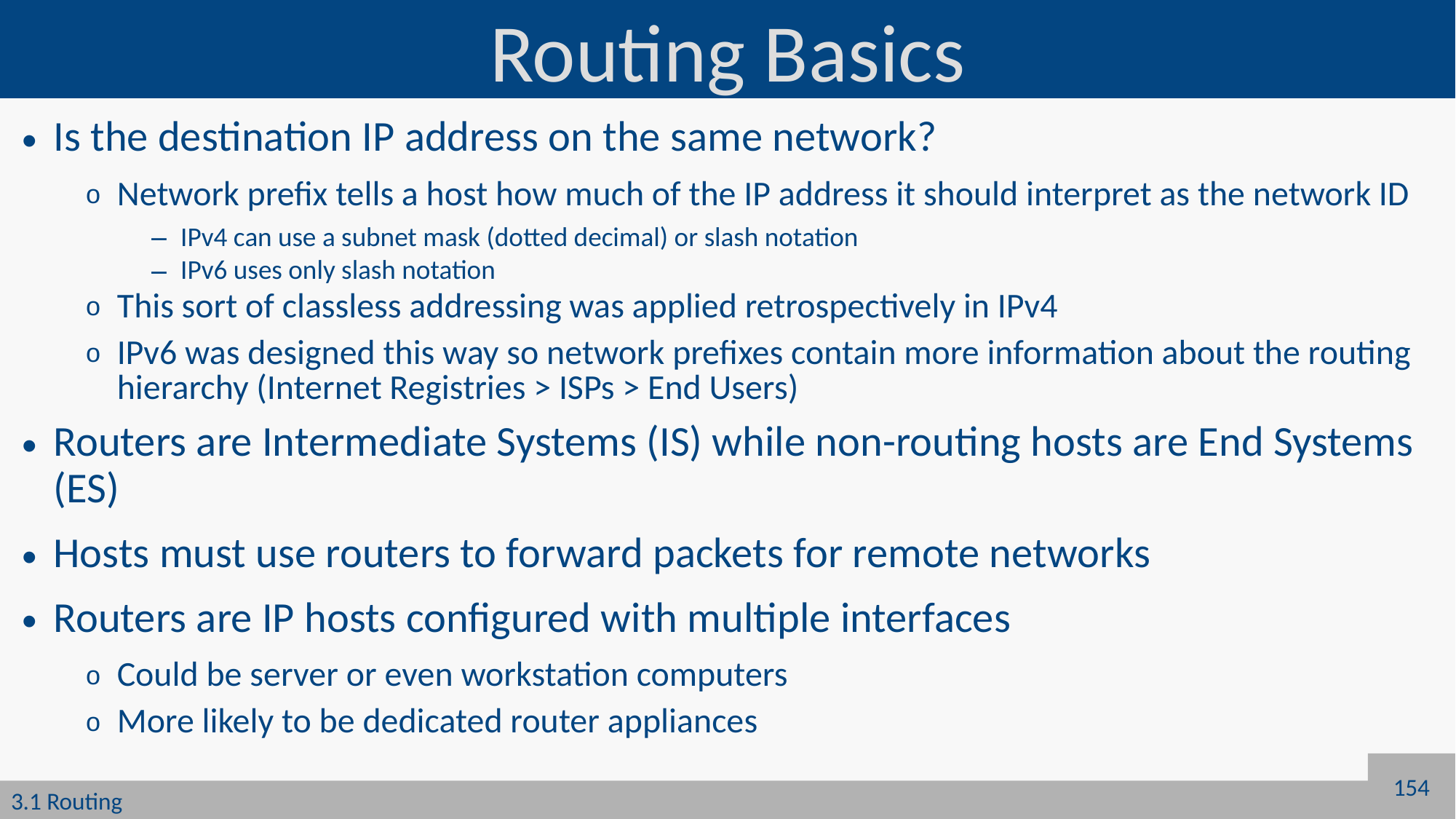

# Routing Basics
Is the destination IP address on the same network?
Network prefix tells a host how much of the IP address it should interpret as the network ID
IPv4 can use a subnet mask (dotted decimal) or slash notation
IPv6 uses only slash notation
This sort of classless addressing was applied retrospectively in IPv4
IPv6 was designed this way so network prefixes contain more information about the routing hierarchy (Internet Registries > ISPs > End Users)
Routers are Intermediate Systems (IS) while non-routing hosts are End Systems (ES)
Hosts must use routers to forward packets for remote networks
Routers are IP hosts configured with multiple interfaces
Could be server or even workstation computers
More likely to be dedicated router appliances
154
3.1 Routing